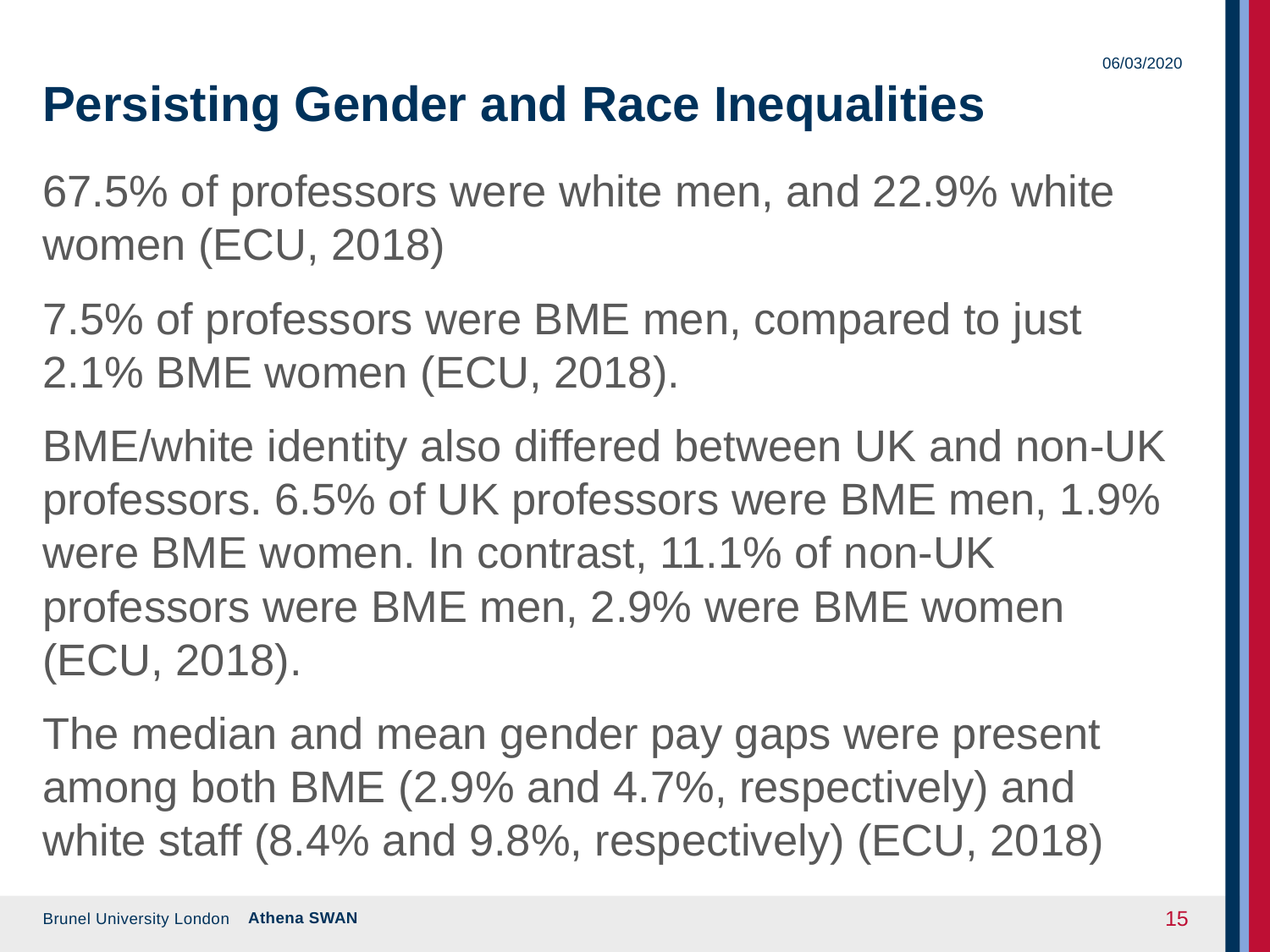

06/03/2020
# Persisting Gender and Race Inequalities
67.5% of professors were white men, and 22.9% white women (ECU, 2018)
7.5% of professors were BME men, compared to just 2.1% BME women (ECU, 2018).
BME/white identity also differed between UK and non-UK professors. 6.5% of UK professors were BME men, 1.9% were BME women. In contrast, 11.1% of non-UK professors were BME men, 2.9% were BME women (ECU, 2018).
The median and mean gender pay gaps were present among both BME (2.9% and 4.7%, respectively) and white staff (8.4% and 9.8%, respectively) (ECU, 2018)

Athena SWAN
15